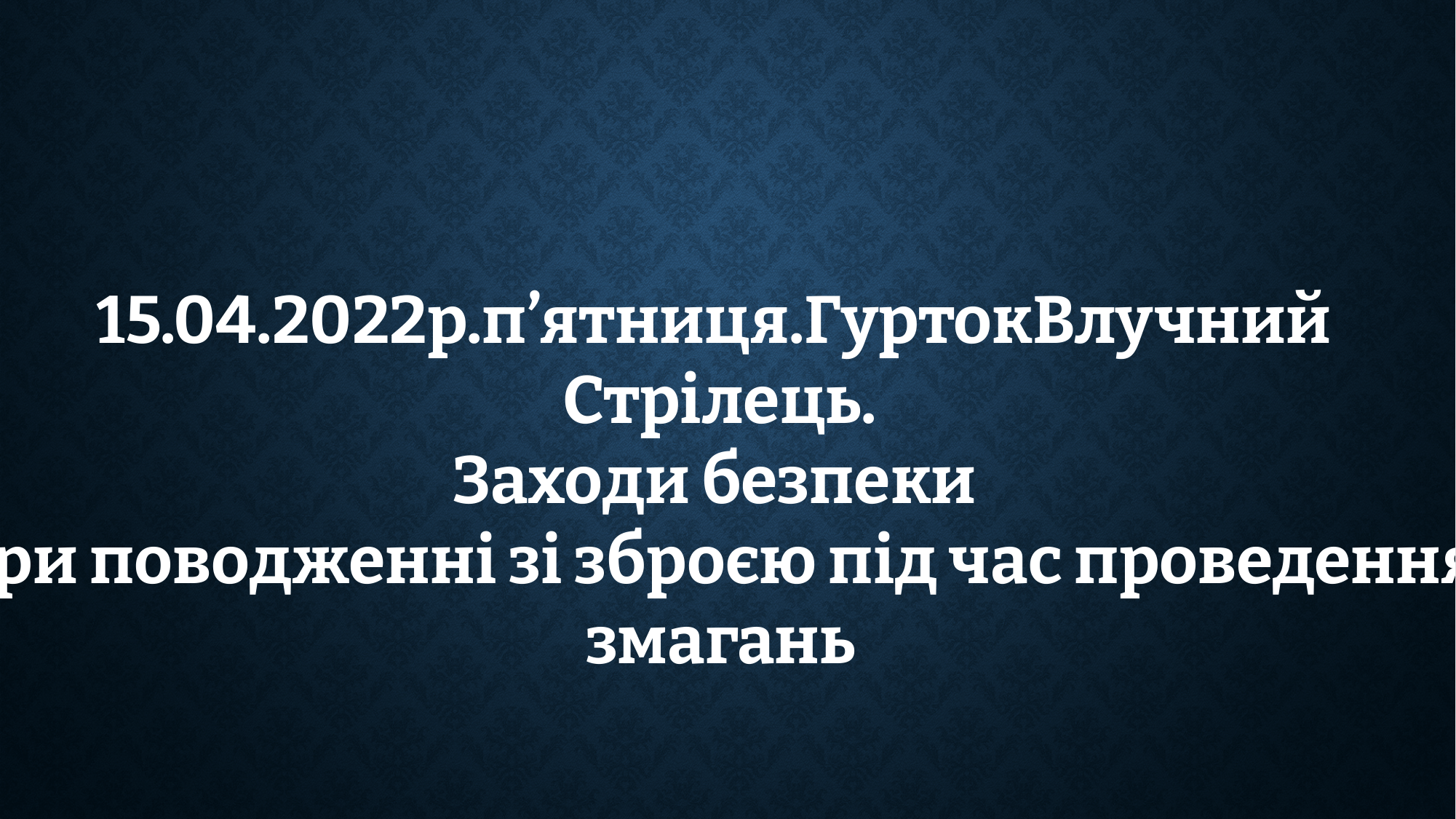

15.04.2022р.п’ятниця.ГуртокВлучний
Стрілець.
Заходи безпеки
при поводженні зі зброєю під час проведення
змагань